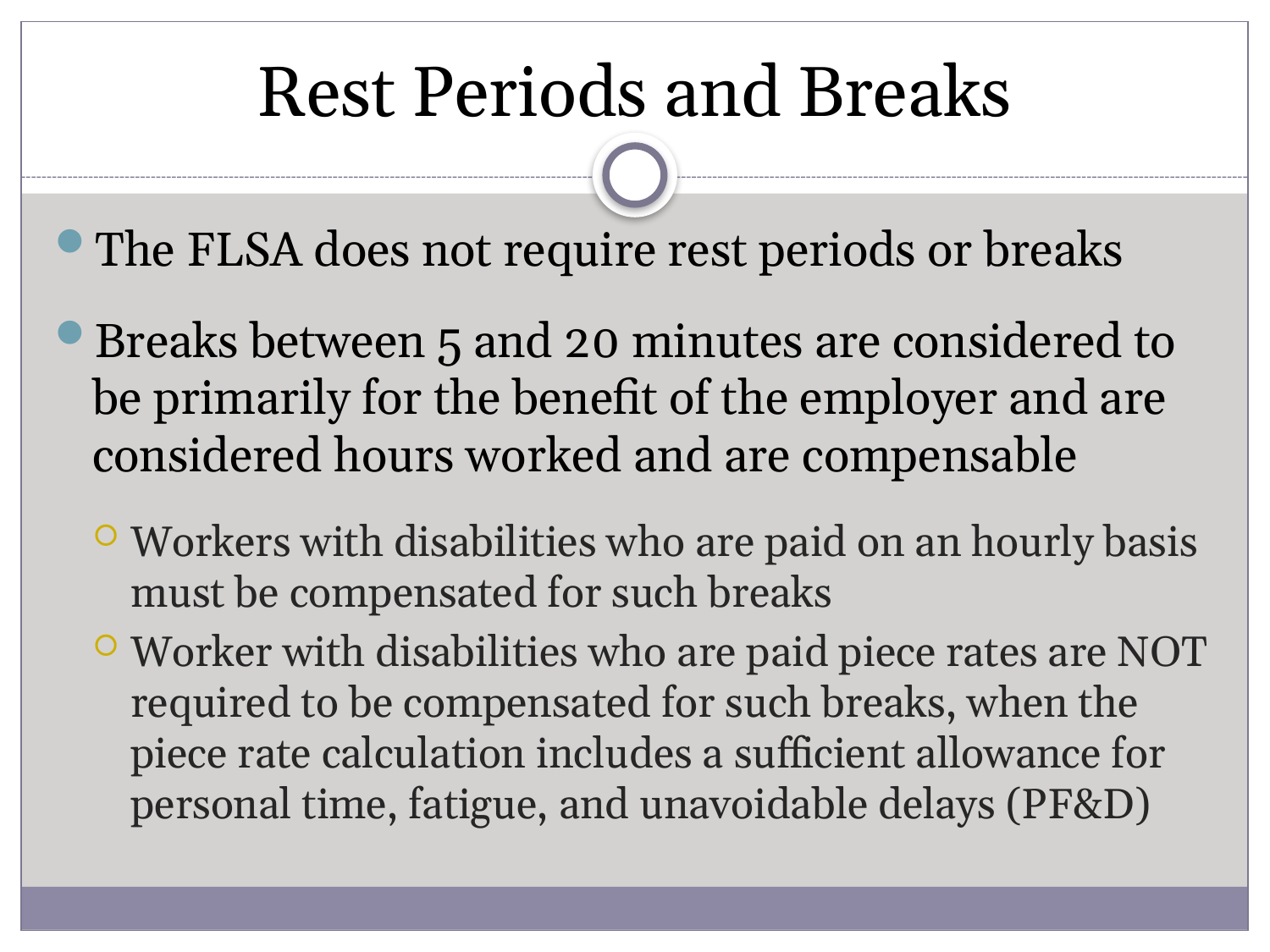

# Rest Periods and Breaks
The FLSA does not require rest periods or breaks

Breaks between 5 and 20 minutes are considered to be primarily for the benefit of the employer and are considered hours worked and are compensable

Workers with disabilities who are paid on an hourly basis must be compensated for such breaks
Worker with disabilities who are paid piece rates are NOT required to be compensated for such breaks, when the piece rate calculation includes a sufficient allowance for personal time, fatigue, and unavoidable delays (PF&D)